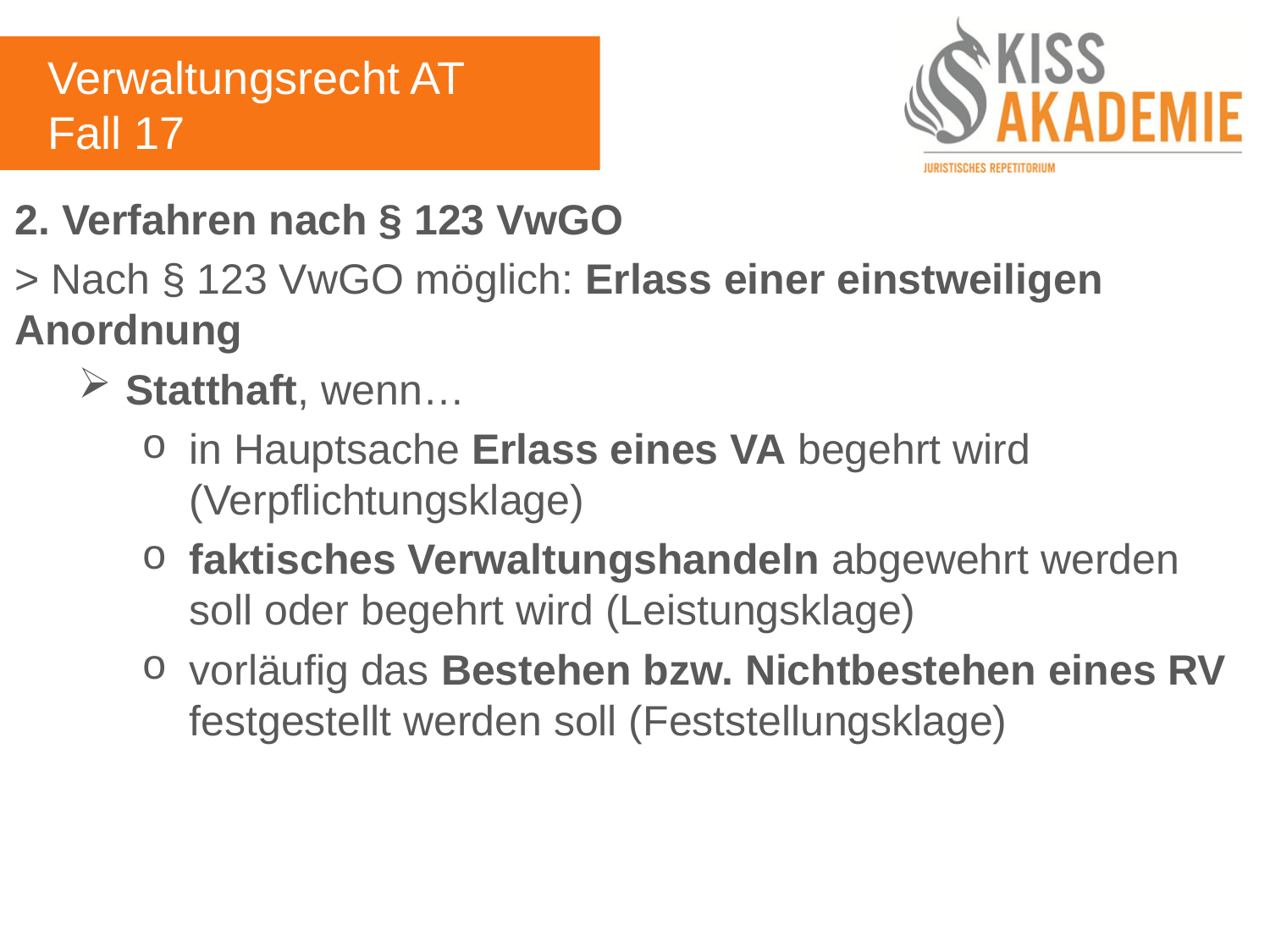

Verwaltungsrecht AT
Fall 17
2. Verfahren nach § 123 VwGO
> Nach § 123 VwGO möglich: Erlass einer einstweiligen Anordnung
Statthaft, wenn…
in Hauptsache Erlass eines VA begehrt wird (Verpflichtungsklage)
faktisches Verwaltungshandeln abgewehrt werden soll oder begehrt wird (Leistungsklage)
vorläufig das Bestehen bzw. Nichtbestehen eines RV festgestellt werden soll (Feststellungsklage)